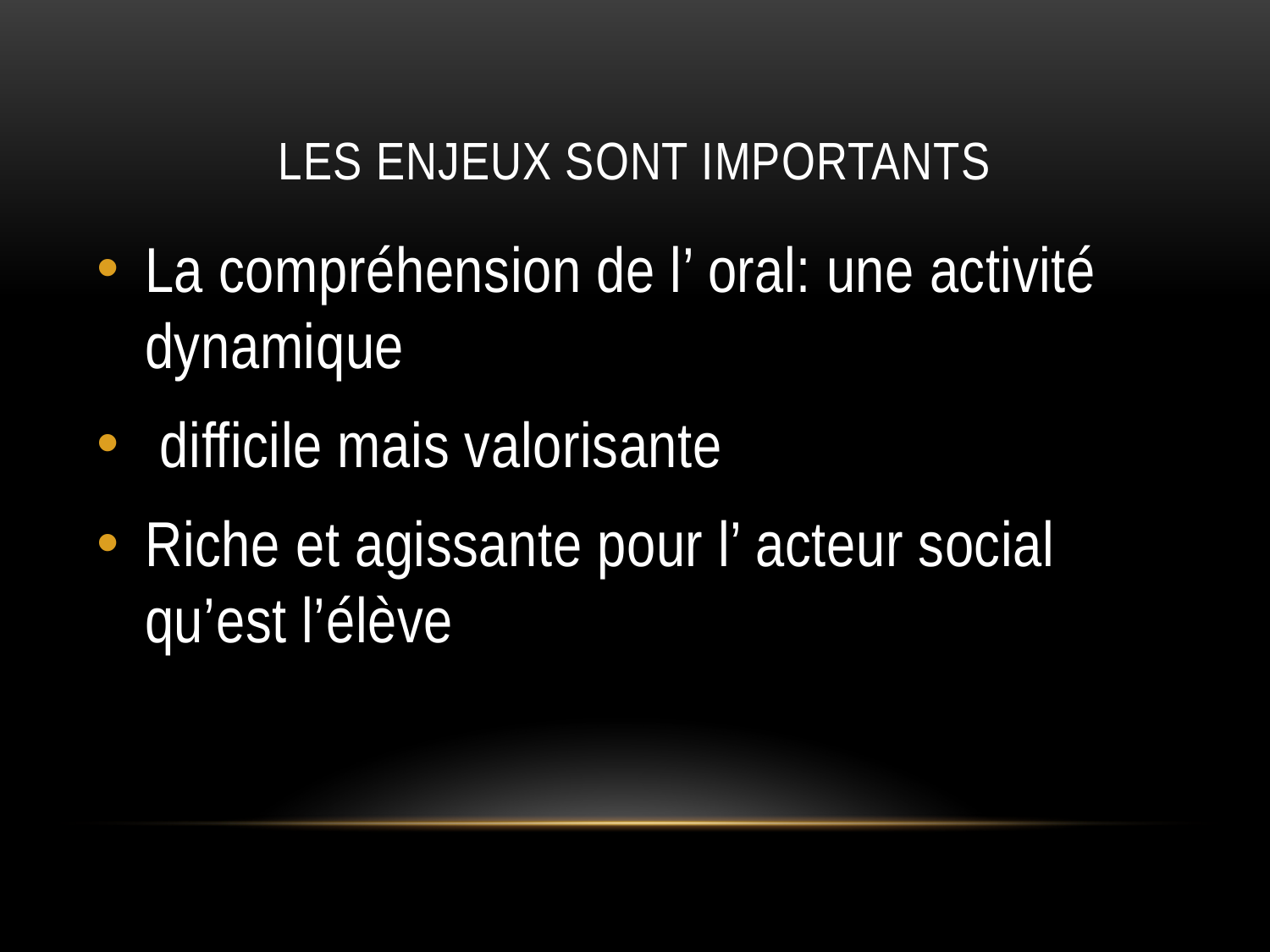

# Les Enjeux sont importants
La compréhension de l’ oral: une activité dynamique
 difficile mais valorisante
Riche et agissante pour l’ acteur social qu’est l’élève